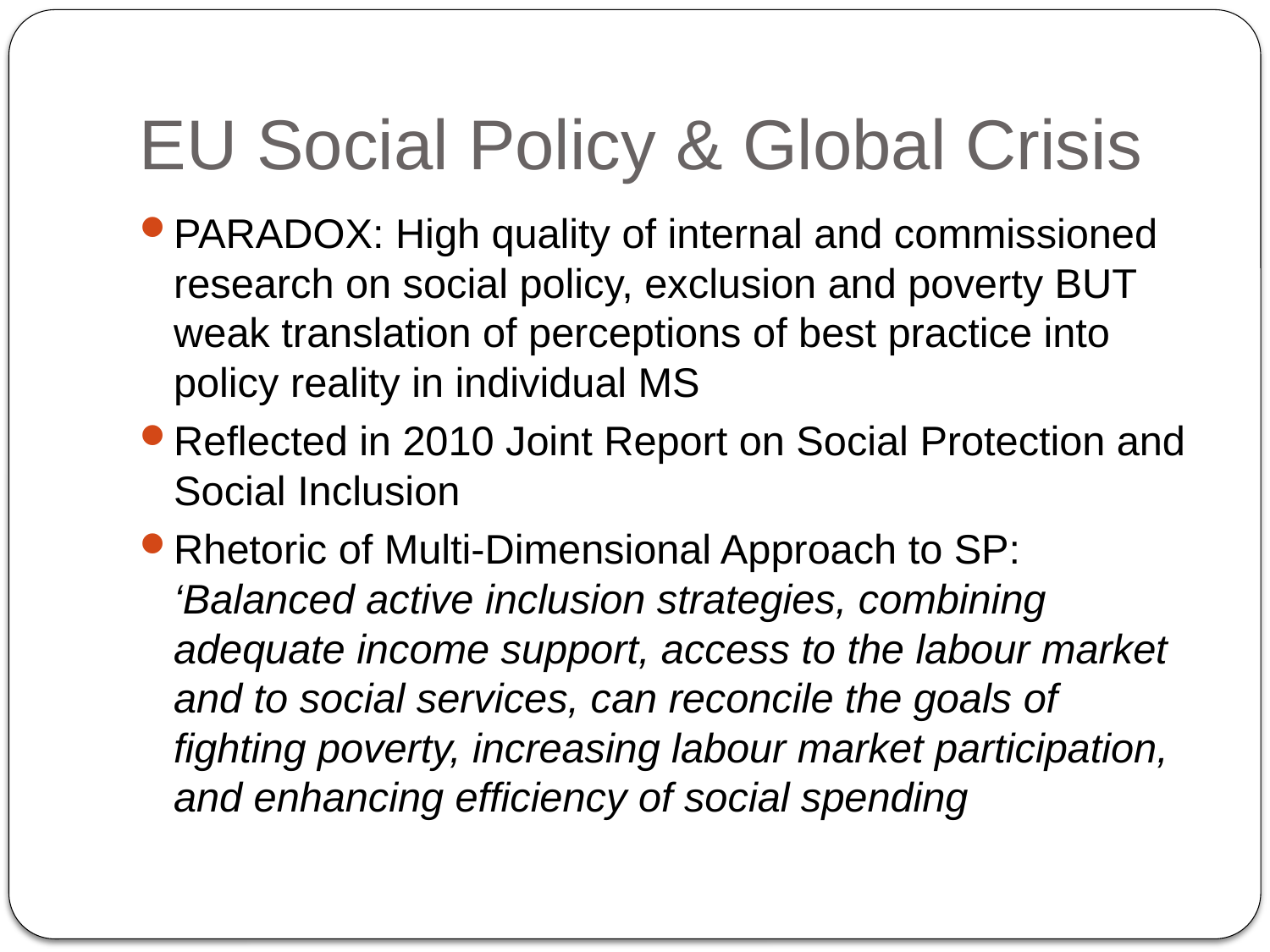

# EU Social Policy & Global Crisis
PARADOX: High quality of internal and commissioned research on social policy, exclusion and poverty BUT weak translation of perceptions of best practice into policy reality in individual MS
Reflected in 2010 Joint Report on Social Protection and Social Inclusion
Rhetoric of Multi-Dimensional Approach to SP: ‘Balanced active inclusion strategies, combining adequate income support, access to the labour market and to social services, can reconcile the goals of fighting poverty, increasing labour market participation, and enhancing efficiency of social spending